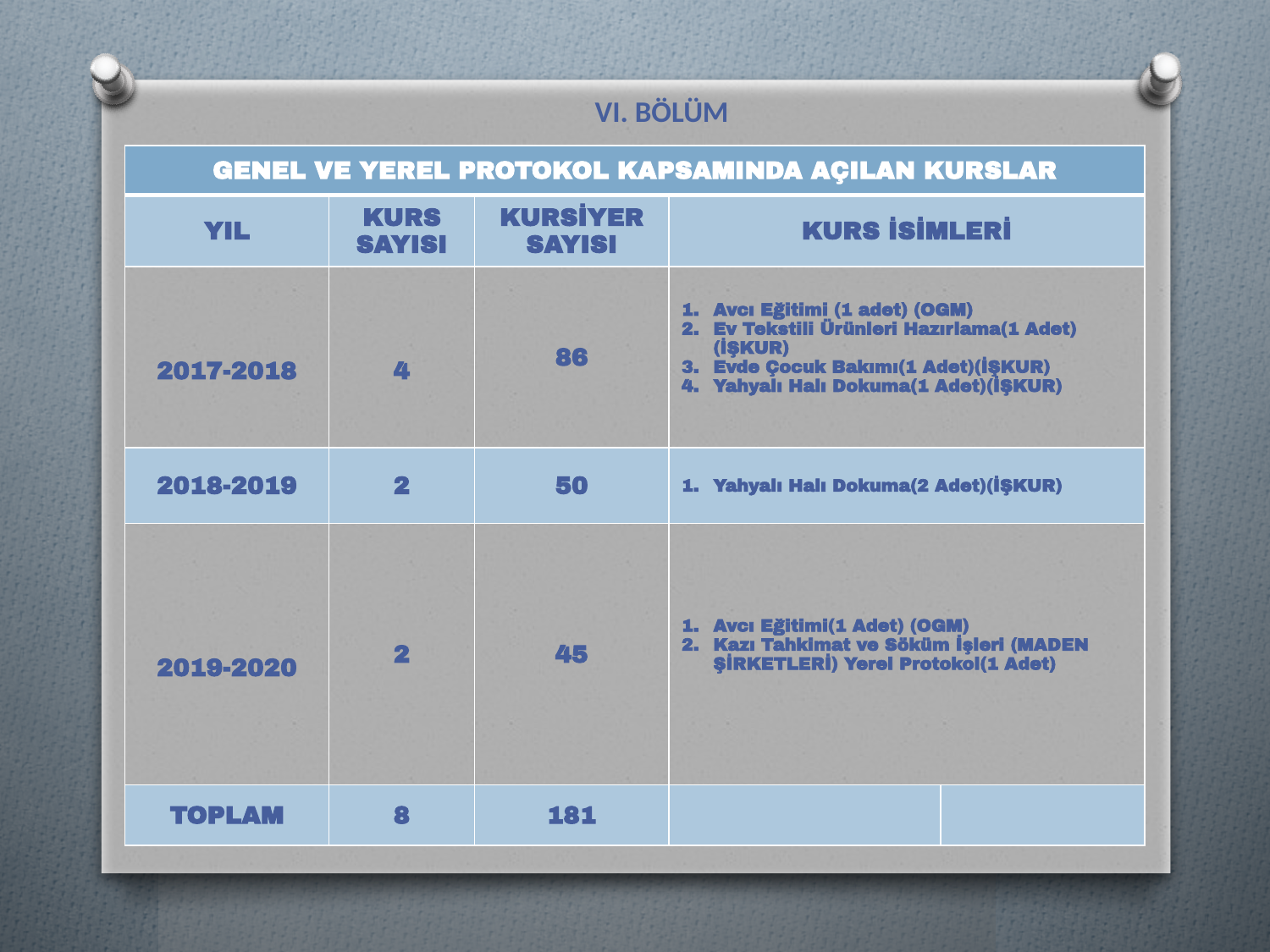

# VI. BÖLÜM
| GENEL VE YEREL PROTOKOL KAPSAMINDA AÇILAN KURSLAR |  |  |  |  |
| --- | --- | --- | --- | --- |
| YIL | KURS SAYISI | KURSİYER SAYISI | KURS İSİMLERİ |  |
| 2017-2018 | 4 | 86 | Avcı Eğitimi (1 adet) (OGM) Ev Tekstili Ürünleri Hazırlama(1 Adet)(İŞKUR) Evde Çocuk Bakımı(1 Adet)(İŞKUR) Yahyalı Halı Dokuma(1 Adet)(İŞKUR) |  |
| 2018-2019 | 2 | 50 | Yahyalı Halı Dokuma(2 Adet)(İŞKUR) |  |
| 2019-2020 | 2 | 45 | Avcı Eğitimi(1 Adet) (OGM) Kazı Tahkimat ve Söküm İşleri (MADEN ŞİRKETLERİ) Yerel Protokol(1 Adet) |  |
| TOPLAM | 8 | 181 |  |  |
11